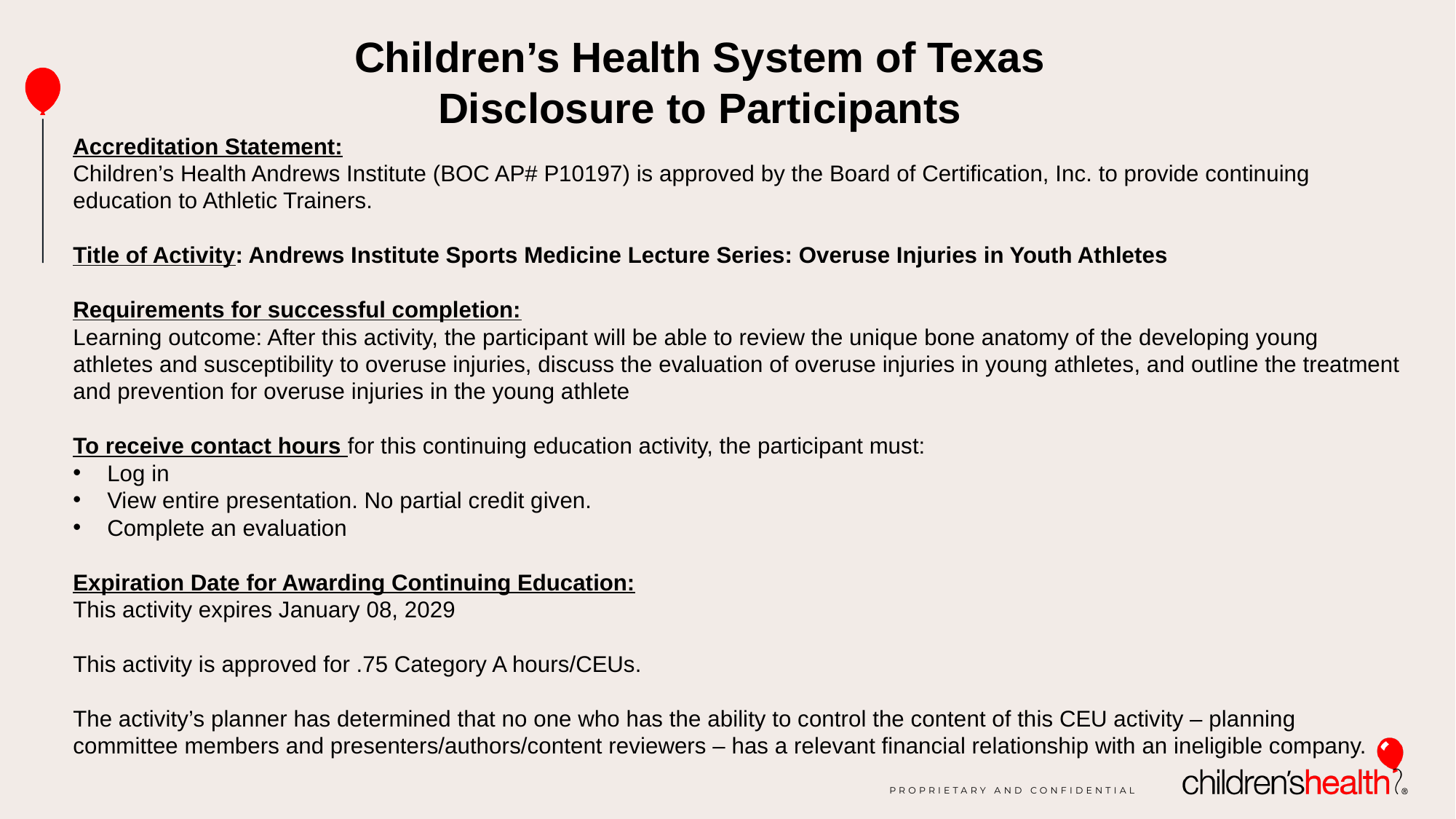

Children’s Health System of Texas
Disclosure to Participants
Accreditation Statement:
Children’s Health Andrews Institute (BOC AP# P10197) is approved by the Board of Certification, Inc. to provide continuing education to Athletic Trainers.

Title of Activity: Andrews Institute Sports Medicine Lecture Series: Overuse Injuries in Youth Athletes

Requirements for successful completion:
Learning outcome: After this activity, the participant will be able to review the unique bone anatomy of the developing young athletes and susceptibility to overuse injuries, discuss the evaluation of overuse injuries in young athletes, and outline the treatment and prevention for overuse injuries in the young athlete

To receive contact hours for this continuing education activity, the participant must:
Log in
View entire presentation. No partial credit given.
Complete an evaluation

Expiration Date for Awarding Continuing Education:
This activity expires January 08, 2029

This activity is approved for .75 Category A hours/CEUs.

The activity’s planner has determined that no one who has the ability to control the content of this CEU activity – planning committee members and presenters/authors/content reviewers – has a relevant financial relationship with an ineligible company.